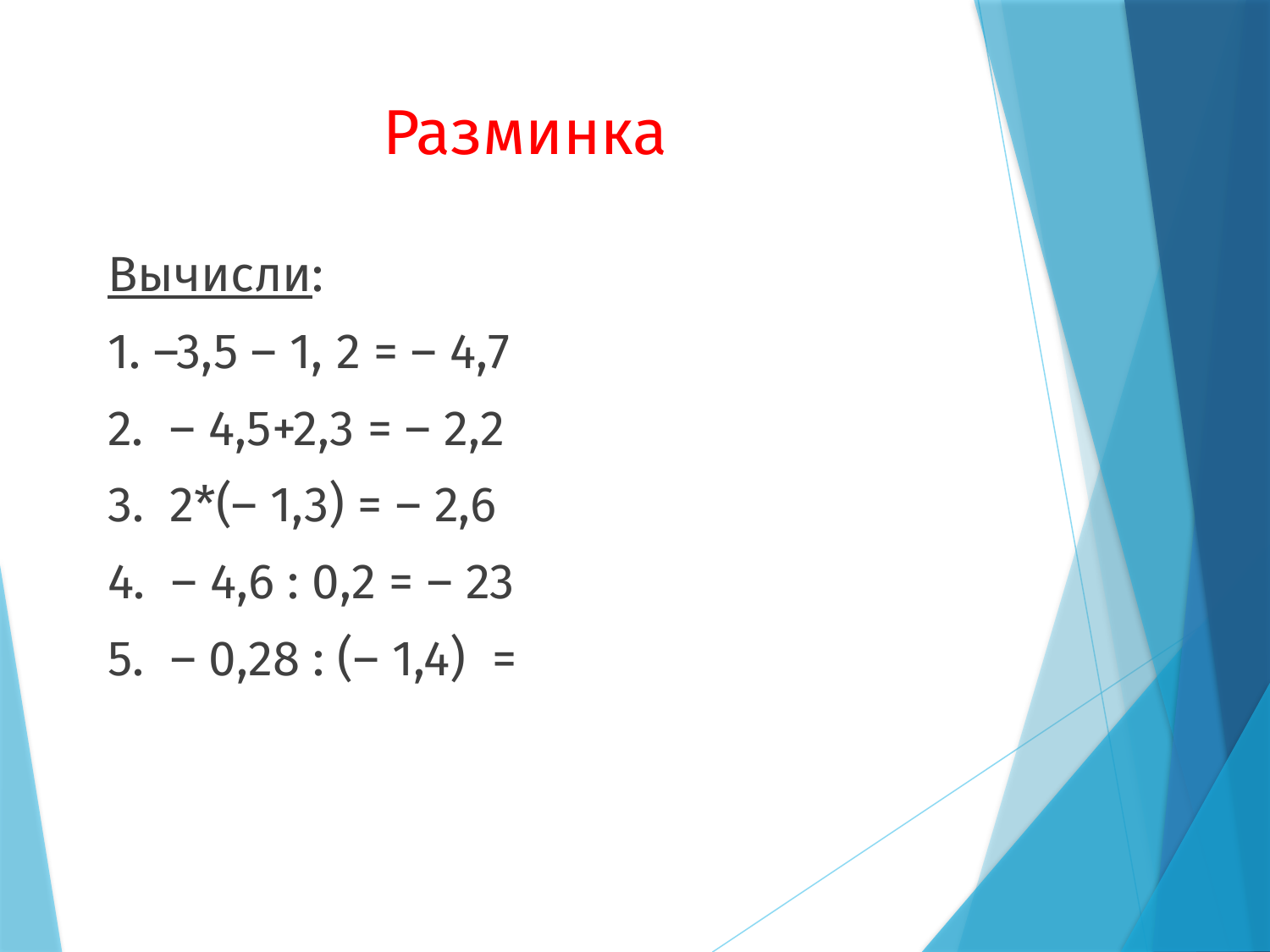

# Разминка
Вычисли:
1. –3,5 – 1, 2 = – 4,7
2.  – 4,5+2,3 = – 2,2
3.  2*(– 1,3) = – 2,6
4.  – 4,6 : 0,2 = – 23
5.  – 0,28 : (– 1,4)  =